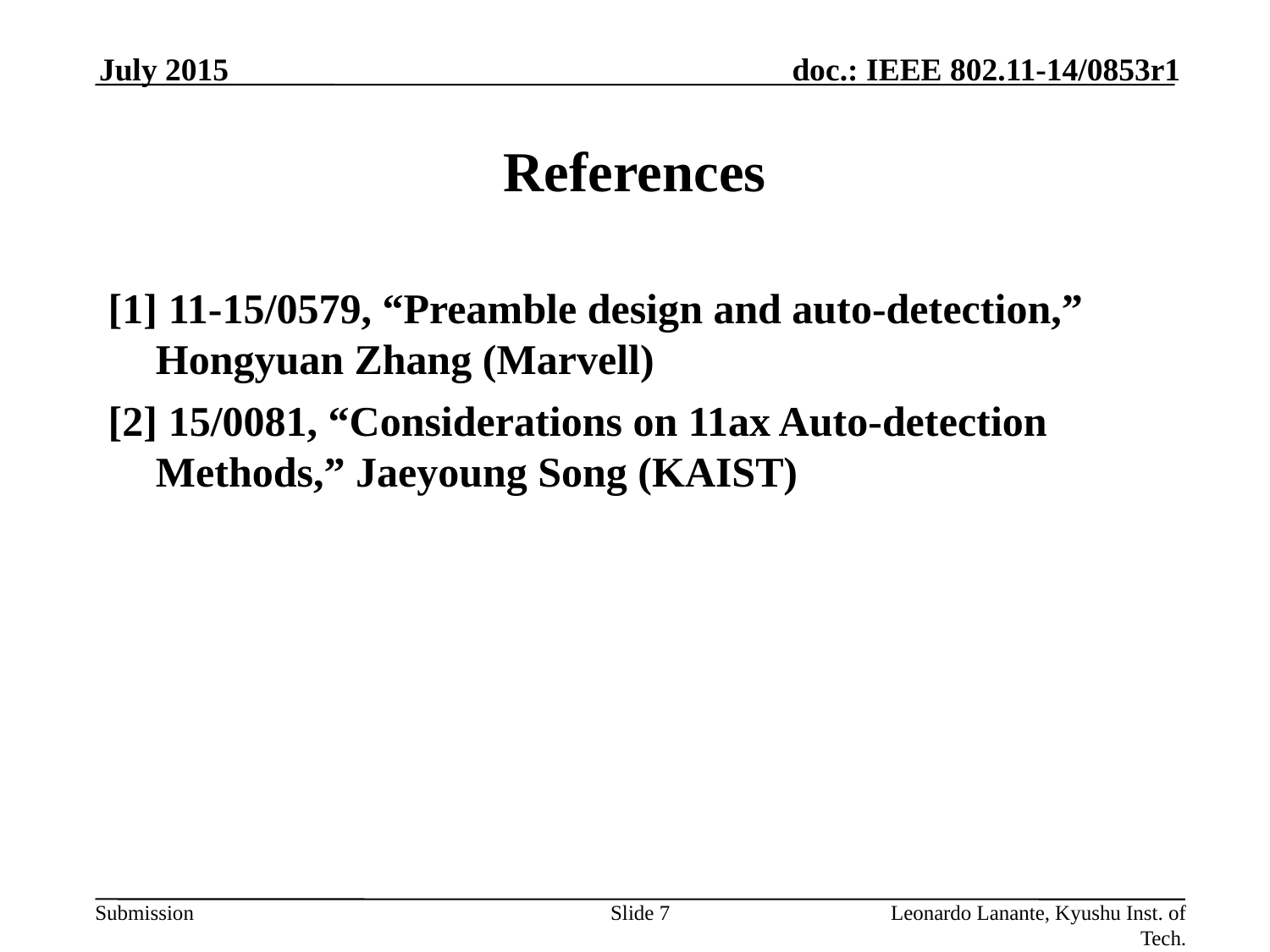

July 2015
# References
[1] 11-15/0579, “Preamble design and auto-detection,” Hongyuan Zhang (Marvell)
[2] 15/0081, “Considerations on 11ax Auto-detection Methods,” Jaeyoung Song (KAIST)

Slide 7
Leonardo Lanante, Kyushu Inst. of Tech.